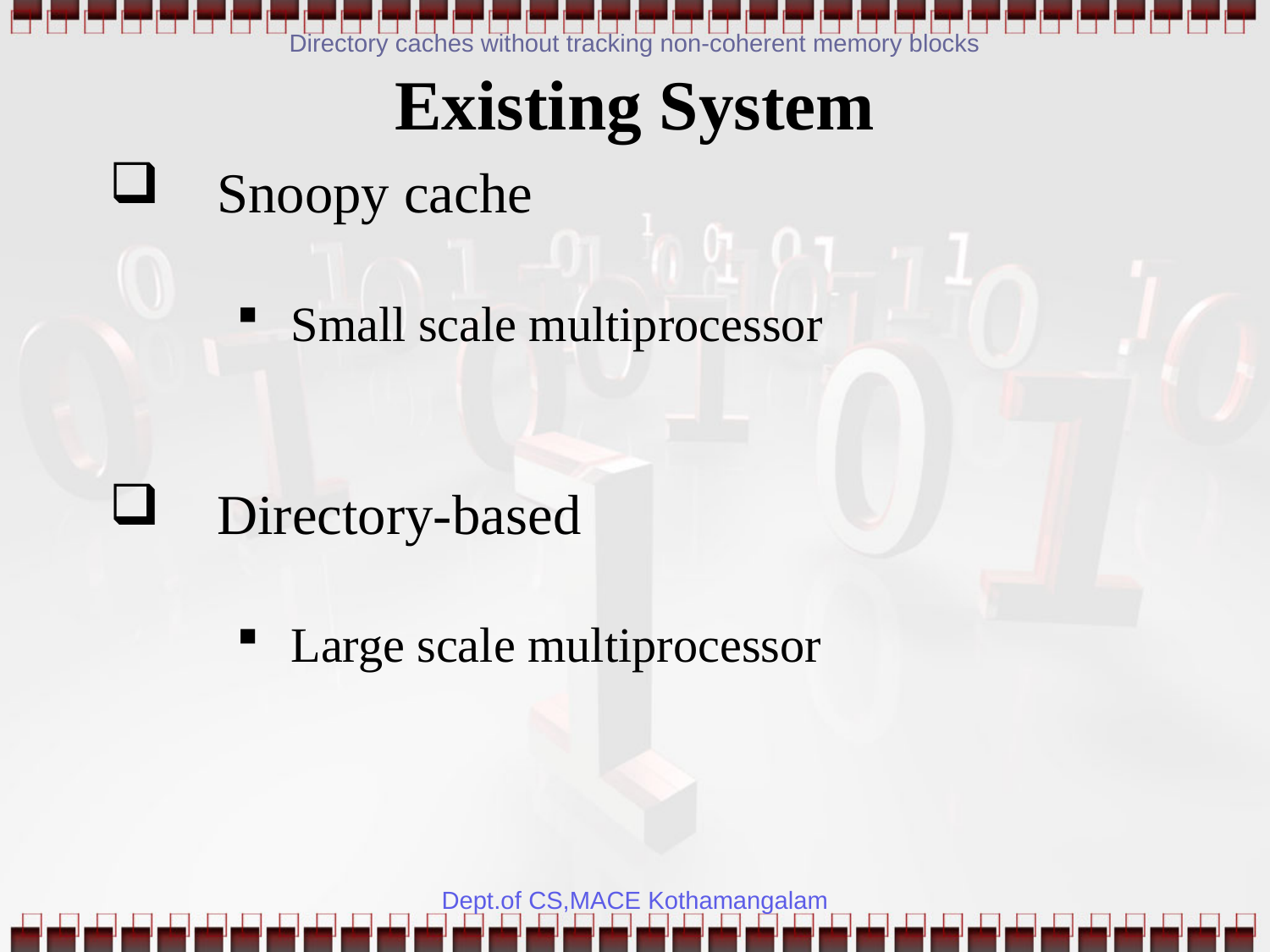

Directory caches without tracking non-coherent memory blocks
Existing System

    Snoopy cache

  Small scale multiprocessor

    Directory-based

  Large scale multiprocessor
Dept.of CS,MACE Kothamangalam